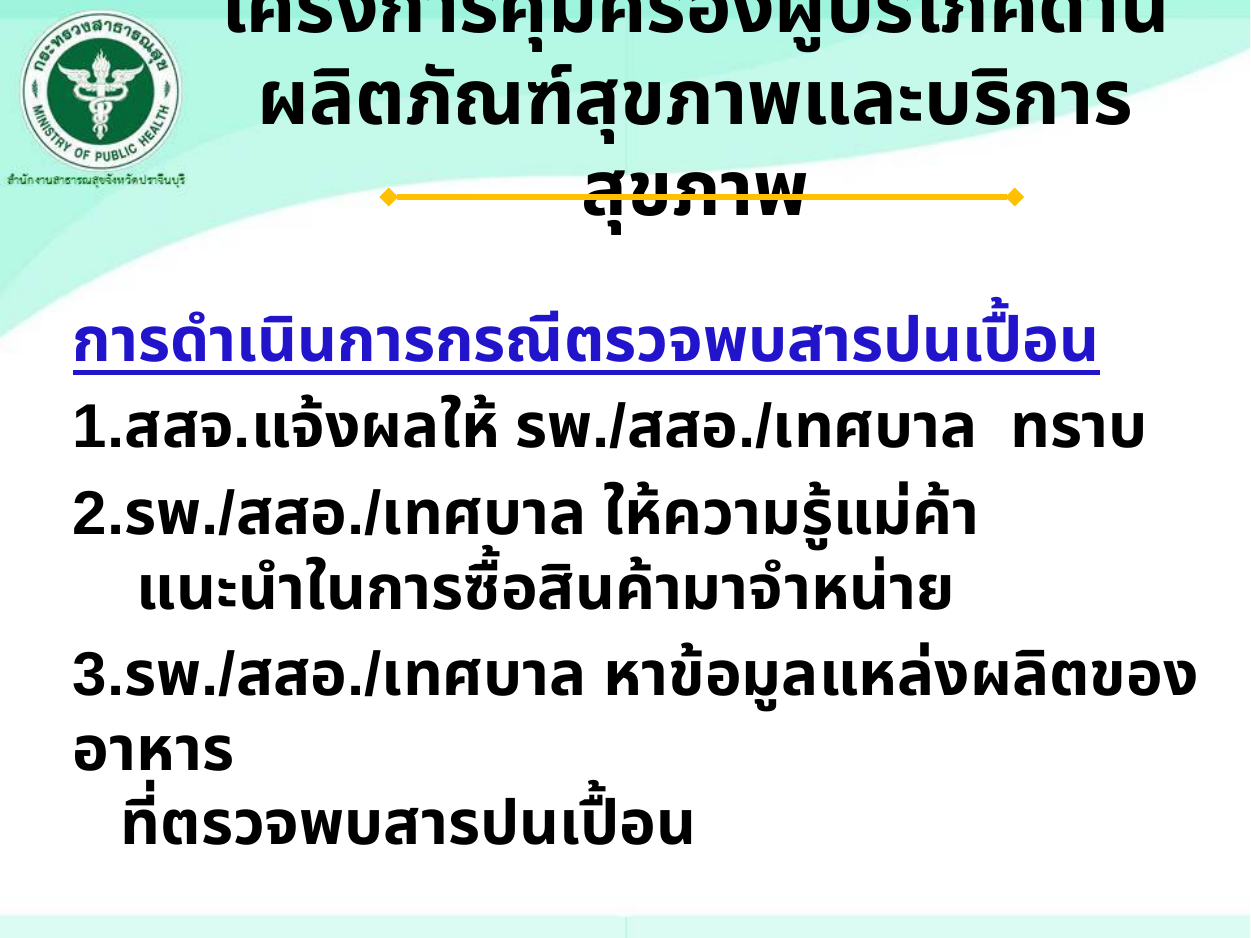

# โครงการคุ้มครองผู้บริโภคด้านผลิตภัณฑ์สุขภาพและบริการสุขภาพ
การดำเนินการกรณีตรวจพบสารปนเปื้อน
1.สสจ.แจ้งผลให้ รพ./สสอ./เทศบาล  ทราบ
2.รพ./สสอ./เทศบาล ให้ความรู้แม่ค้า
    แนะนำในการซื้อสินค้ามาจำหน่าย
3.รพ./สสอ./เทศบาล หาข้อมูลแหล่งผลิตของอาหาร
   ที่ตรวจพบสารปนเปื้อน